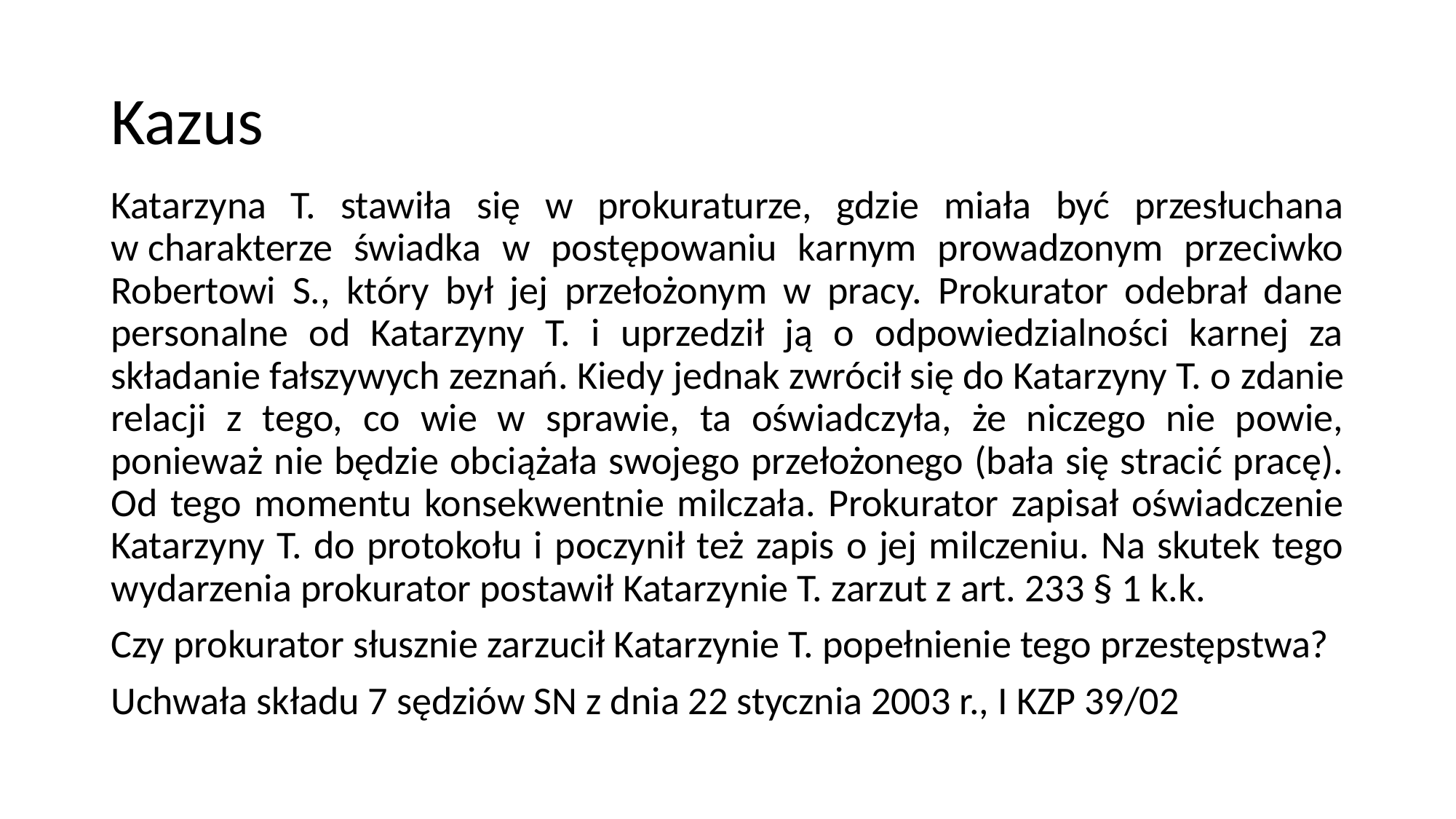

# Kazus
Katarzyna T. stawiła się w prokuraturze, gdzie miała być przesłuchana w charakterze świadka w postępowaniu karnym prowadzonym przeciwko Robertowi S., który był jej przełożonym w pracy. Prokurator odebrał dane personalne od Katarzyny T. i uprzedził ją o odpowiedzialności karnej za składanie fałszywych zeznań. Kiedy jednak zwrócił się do Katarzyny T. o zdanie relacji z tego, co wie w sprawie, ta oświadczyła, że niczego nie powie, ponieważ nie będzie obciążała swojego przełożonego (bała się stracić pracę). Od tego momentu konsekwentnie milczała. Prokurator zapisał oświadczenie Katarzyny T. do protokołu i poczynił też zapis o jej milczeniu. Na skutek tego wydarzenia prokurator postawił Katarzynie T. zarzut z art. 233 § 1 k.k.
Czy prokurator słusznie zarzucił Katarzynie T. popełnienie tego przestępstwa?
Uchwała składu 7 sędziów SN z dnia 22 stycznia 2003 r., I KZP 39/02